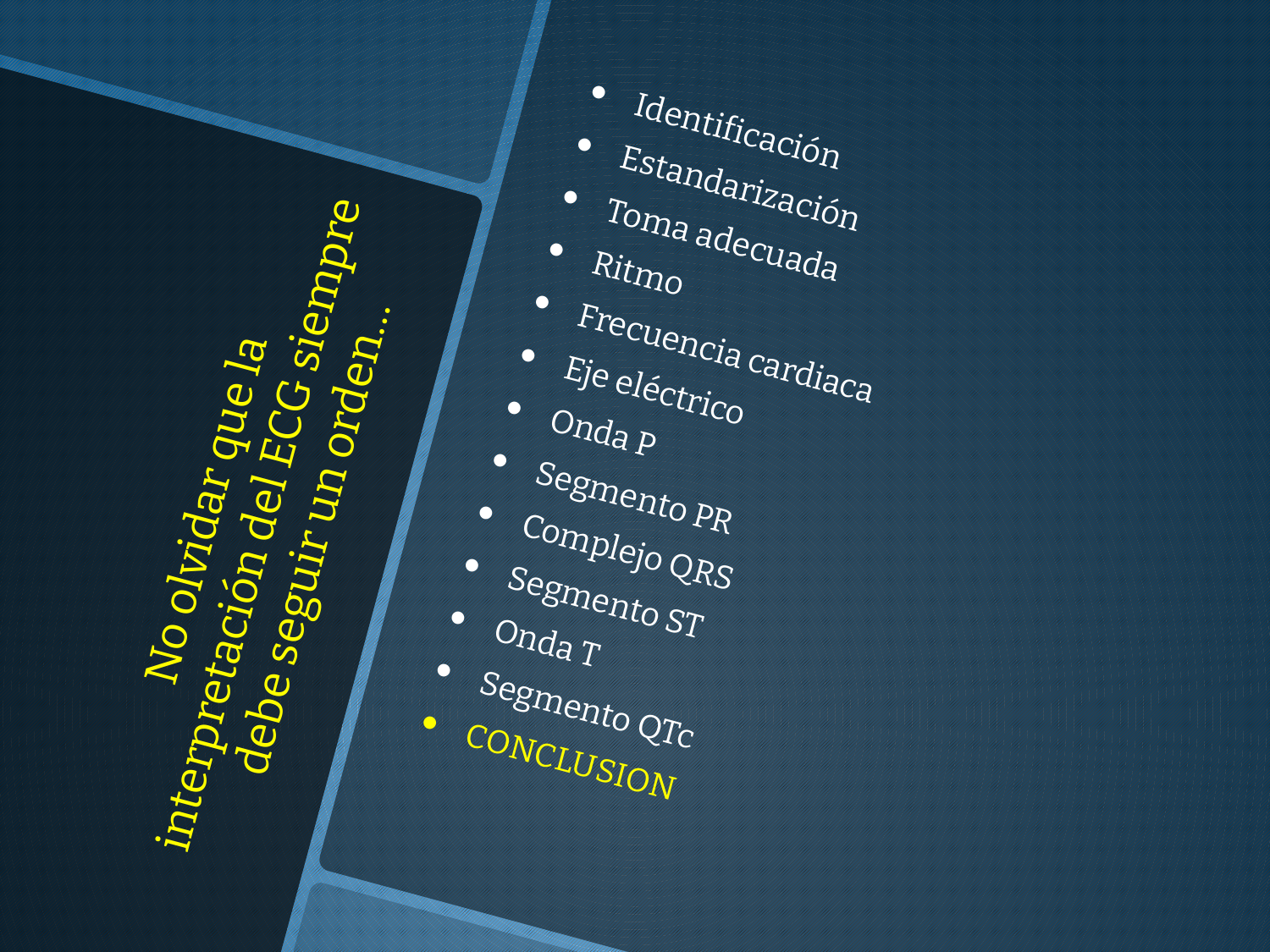

Identificación
Estandarización
Toma adecuada
Ritmo
Frecuencia cardiaca
Eje eléctrico
Onda P
Segmento PR
Complejo QRS
Segmento ST
Onda T
Segmento QTc
CONCLUSION
# No olvidar que la interpretación del ECG siempre debe seguir un orden…